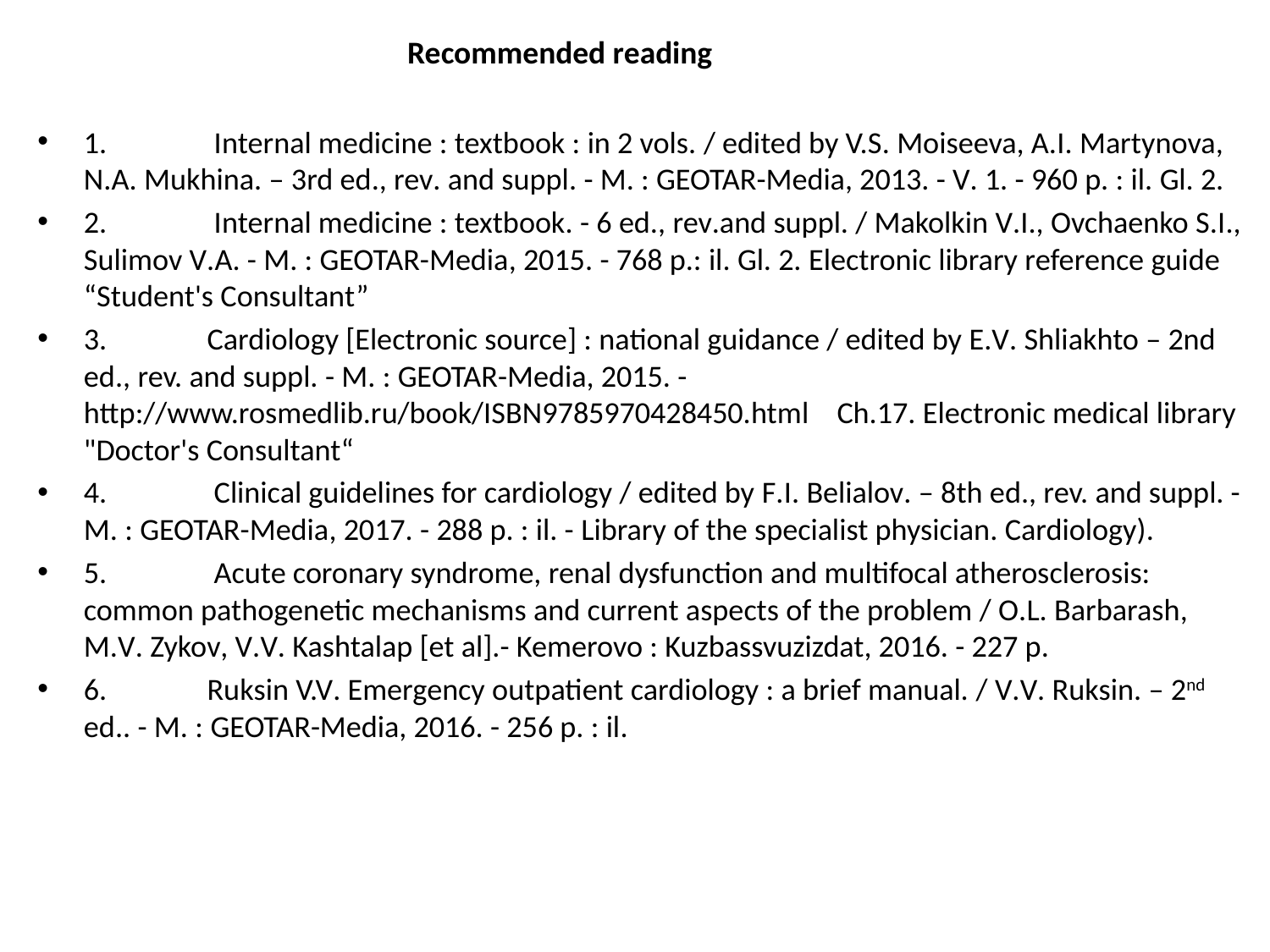

Recommended reading
1.	 Internal medicine : textbook : in 2 vols. / edited by V.S. Moiseeva, A.I. Martynova, N.A. Mukhina. – 3rd ed., rev. and suppl. - M. : GEOTAR-Media, 2013. - V. 1. - 960 p. : il. Gl. 2.
2.	 Internal medicine : textbook. - 6 ed., rev.and suppl. / Makolkin V.I., Ovchaenko S.I., Sulimov V.A. - M. : GEOTAR-Media, 2015. - 768 p.: il. Gl. 2. Electronic library reference guide “Student's Consultant”
3.	Cardiology [Electronic source] : national guidance / edited by E.V. Shliakhto – 2nd ed., rev. and suppl. - M. : GEOTAR-Media, 2015. - http://www.rosmedlib.ru/book/ISBN9785970428450.html    Ch.17. Electronic medical library "Doctor's Consultant“
4.	 Clinical guidelines for cardiology / edited by F.I. Belialov. – 8th ed., rev. and suppl. - M. : GEOTAR-Media, 2017. - 288 p. : il. - Library of the specialist physician. Cardiology).
5.	 Acute coronary syndrome, renal dysfunction and multifocal atherosclerosis: common pathogenetic mechanisms and current aspects of the problem / O.L. Barbarash, M.V. Zykov, V.V. Kashtalap [et al].- Kemerovo : Kuzbassvuzizdat, 2016. - 227 p.
6.	Ruksin V.V. Emergency outpatient cardiology : a brief manual. / V.V. Ruksin. – 2nd ed.. - M. : GEOTAR-Media, 2016. - 256 p. : il.